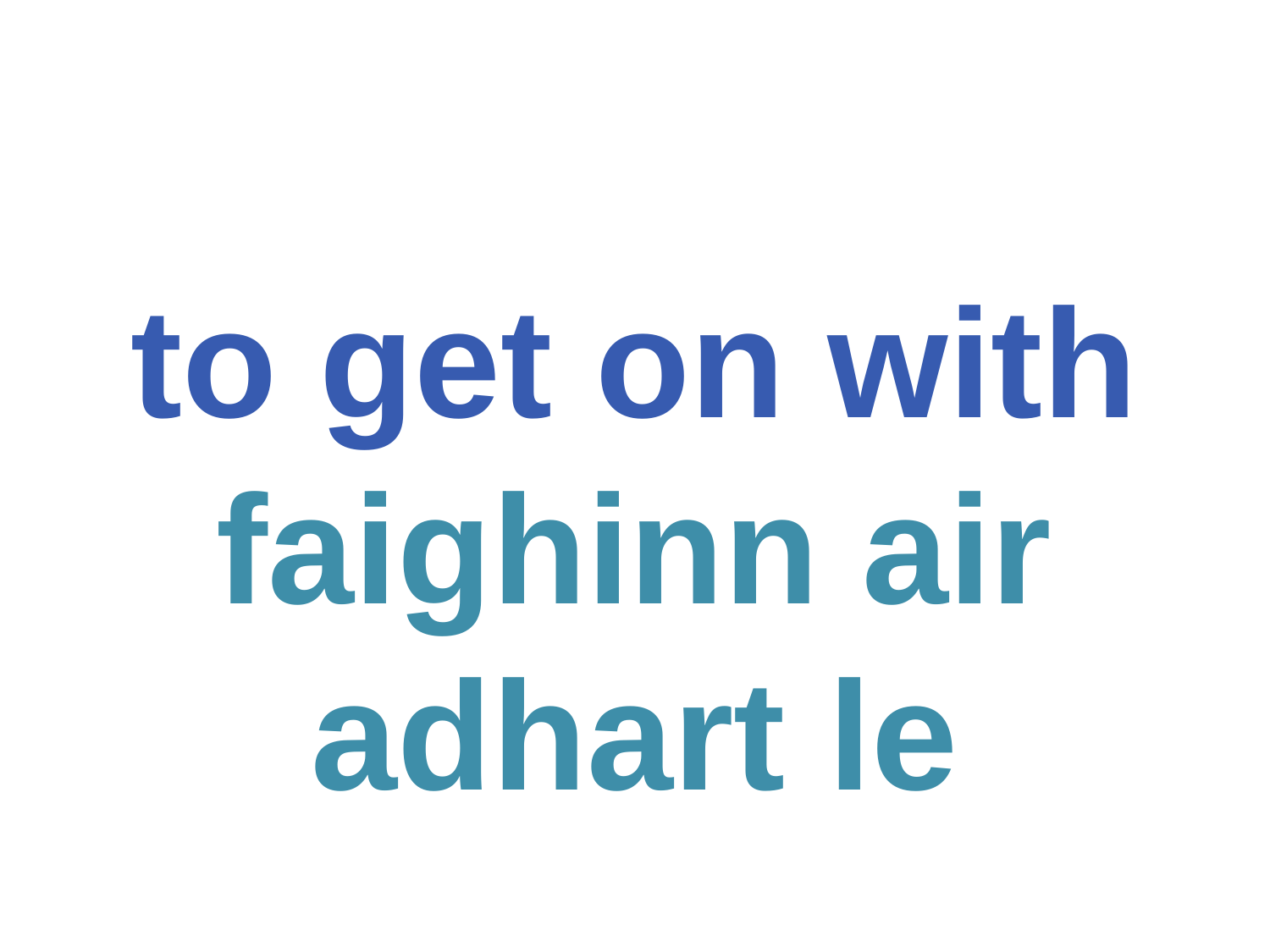

#
to get on with
faighinn air adhart le